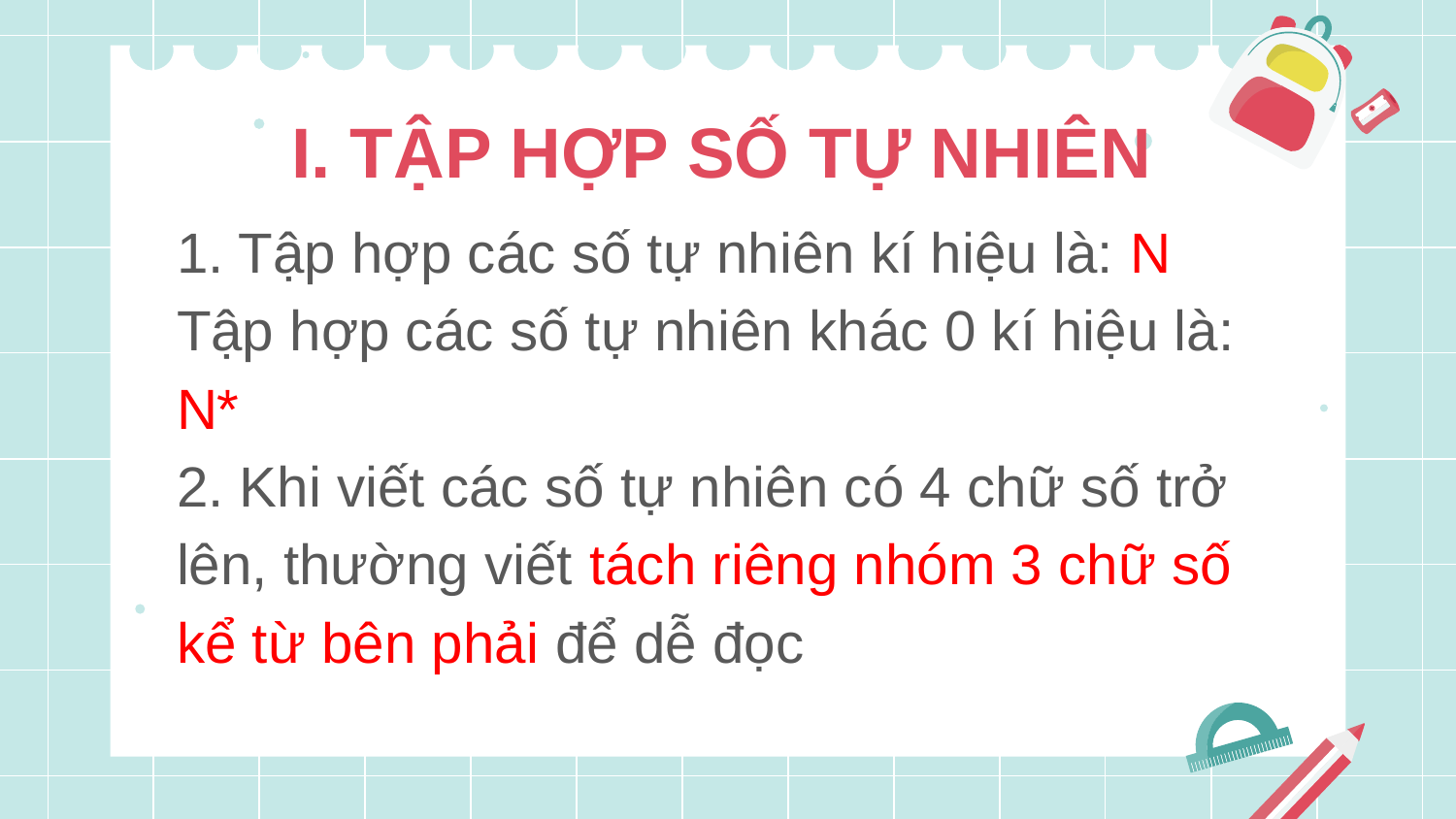

# I. TẬP HỢP SỐ TỰ NHIÊN
1. Tập hợp các số tự nhiên kí hiệu là: N
Tập hợp các số tự nhiên khác 0 kí hiệu là: N*
2. Khi viết các số tự nhiên có 4 chữ số trở lên, thường viết tách riêng nhóm 3 chữ số kể từ bên phải để dễ đọc